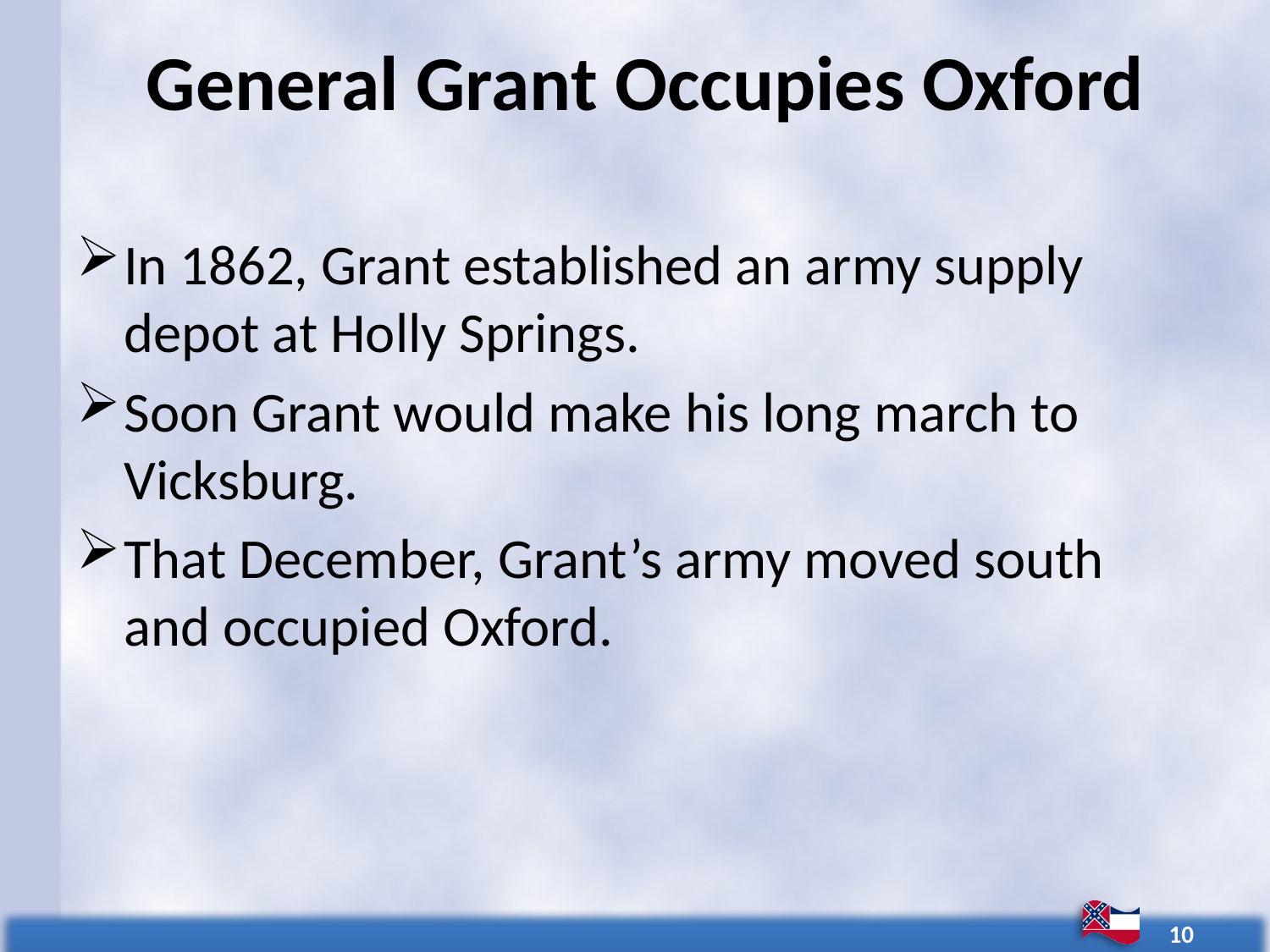

# General Grant Occupies Oxford
In 1862, Grant established an army supply depot at Holly Springs.
Soon Grant would make his long march to Vicksburg.
That December, Grant’s army moved south and occupied Oxford.
10